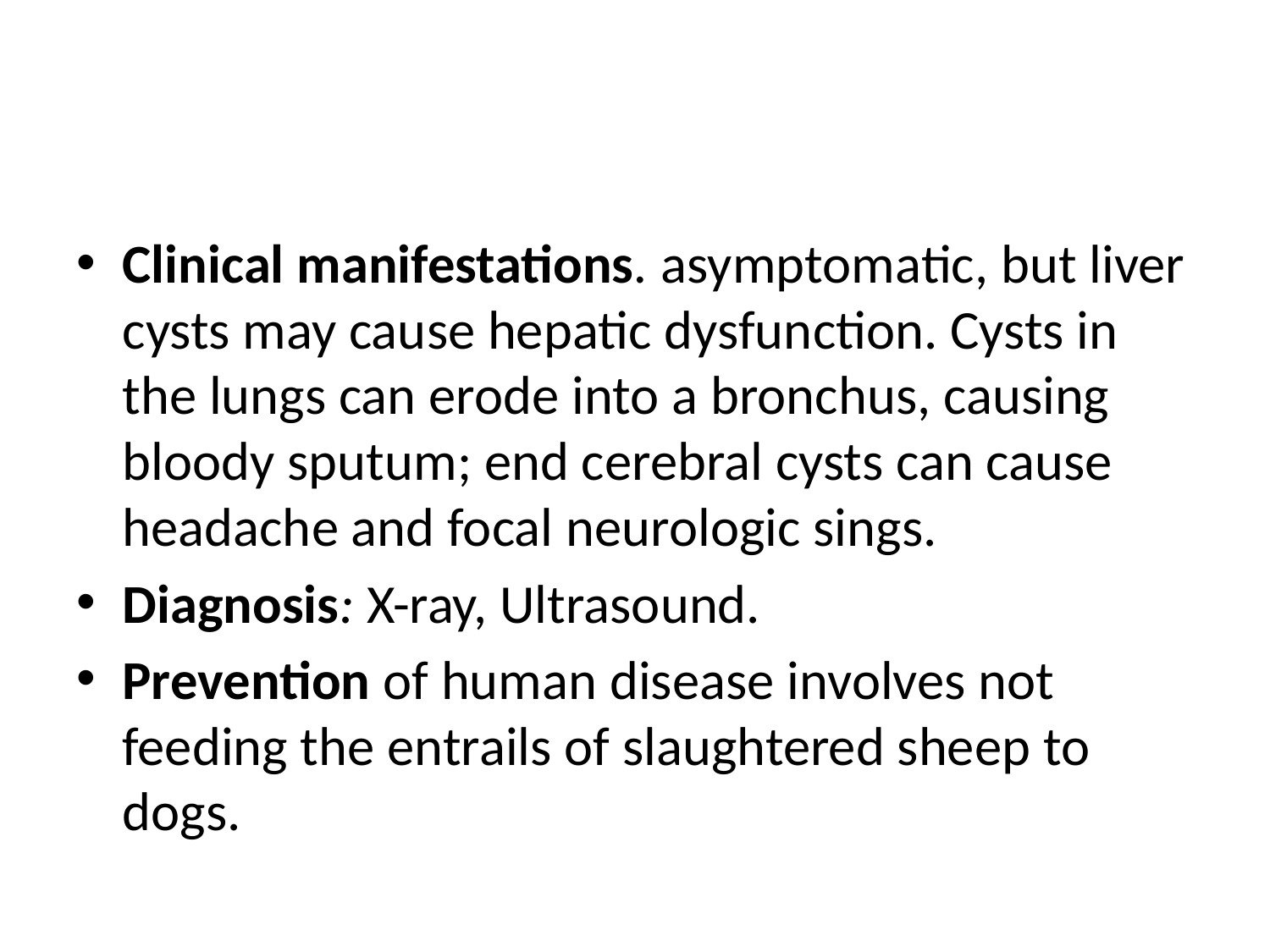

#
Clinical manifestations. asymptomatic, but liver cysts may cause hepatic dysfunction. Cysts in the lungs can erode into a bronchus, causing bloody sputum; end cerebral cysts can cause headache and focal neurologic sings.
Diagnosis: X-ray, Ultrasound.
Prevention of human disease involves not feeding the entrails of slaughtered sheep to dogs.